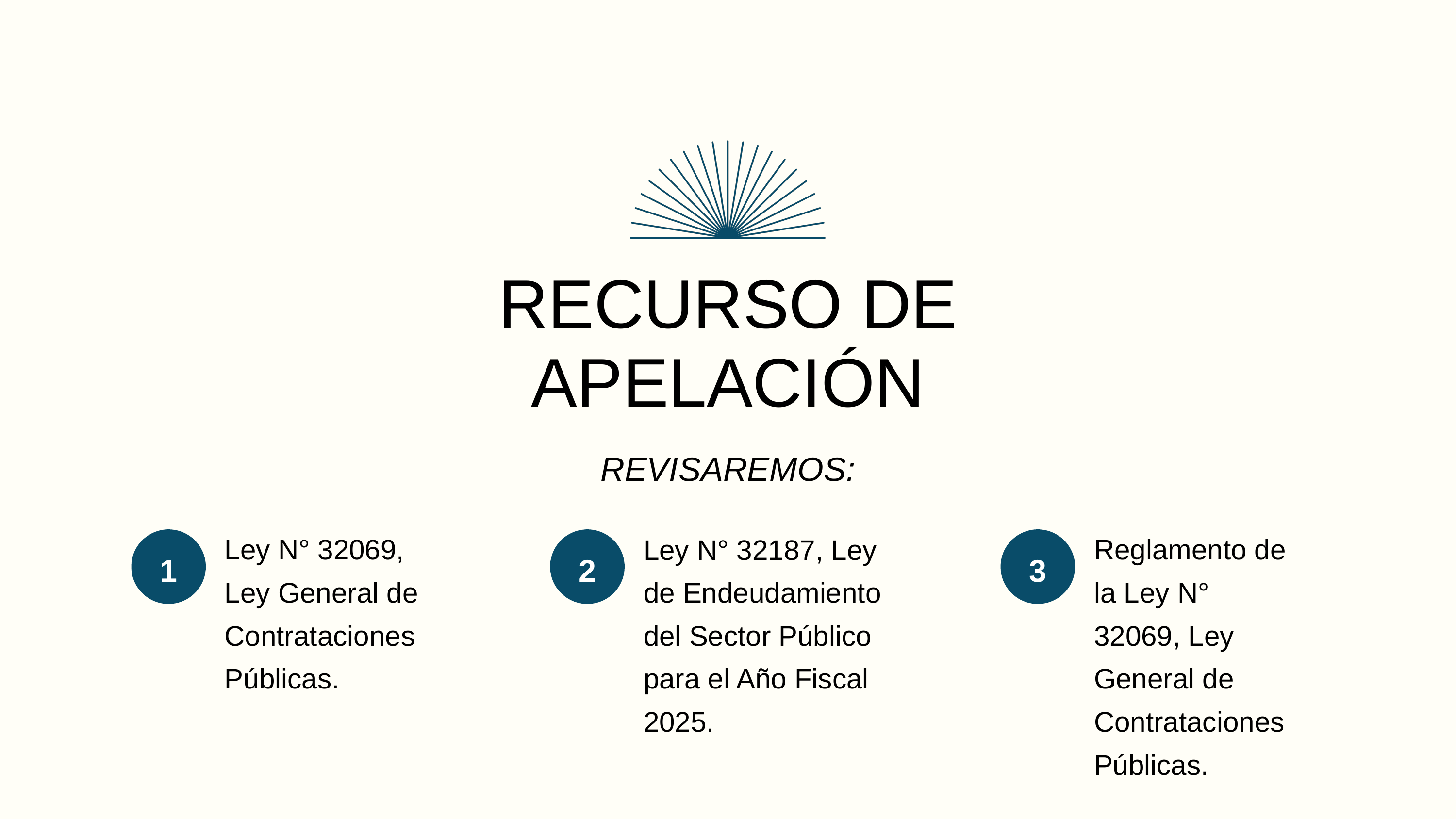

RECURSO DE APELACIÓN

REVISAREMOS:
Ley N° 32069, Ley General de Contrataciones Públicas.
Ley N° 32187, Ley de Endeudamiento del Sector Público para el Año Fiscal 2025.
Reglamento de la Ley N° 32069, Ley General de Contrataciones Públicas.

1
2
3